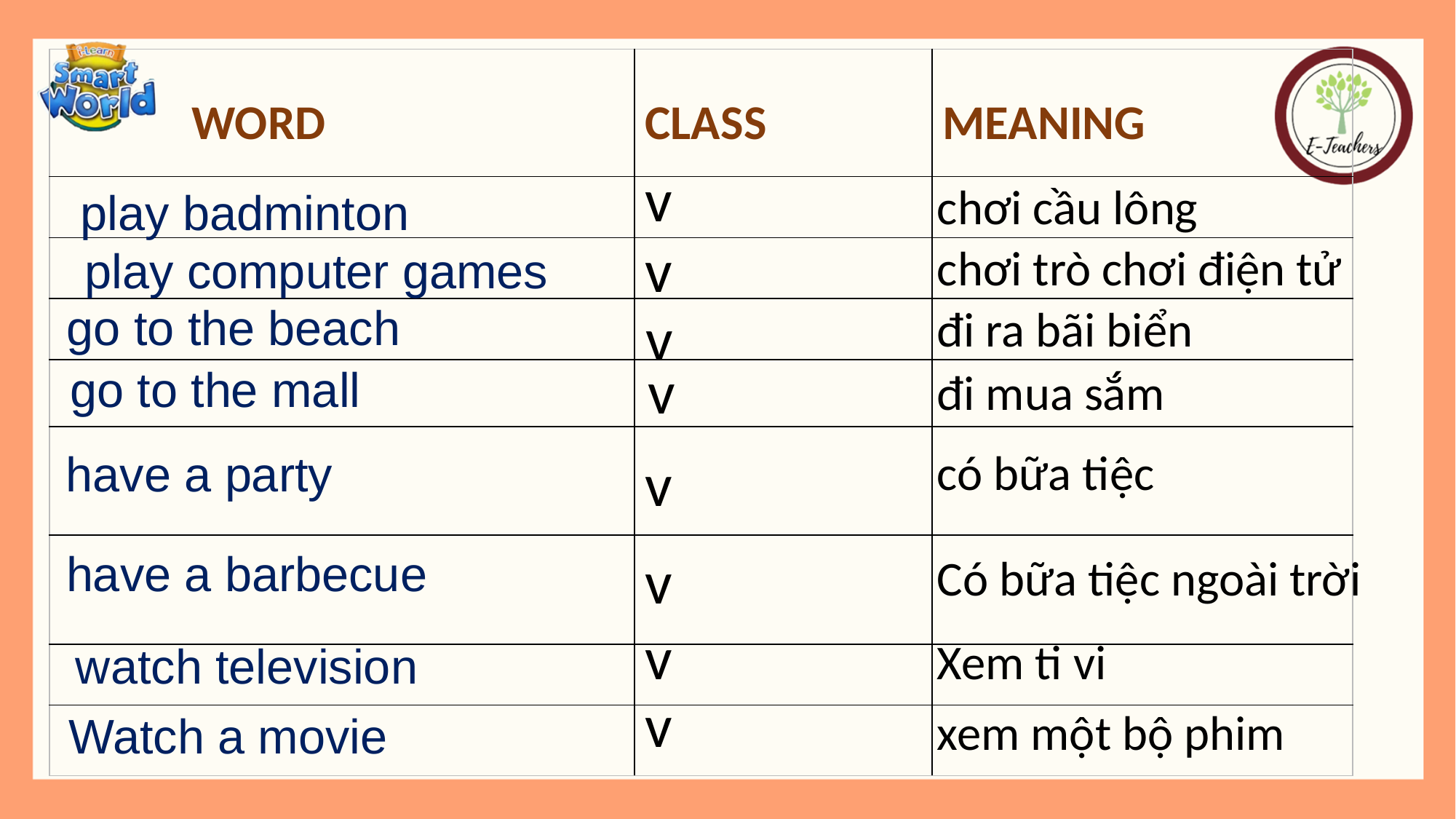

| WORD | CLASS | MEANING |
| --- | --- | --- |
|  |  |  |
|  |  |  |
|  |  |  |
|  |  |  |
|  |  |  |
|  |  |  |
|  |  |  |
|  |  |  |
 v
chơi cầu lông
play badminton
 v
chơi trò chơi điện tử
play computer games
go to the beach
đi ra bãi biển
 v
v
go to the mall
đi mua sắm
có bữa tiệc
have a party
 v
have a barbecue
 v
Có bữa tiệc ngoài trời
 v
Xem ti vi
watch television
 v
xem một bộ phim
Watch a movie